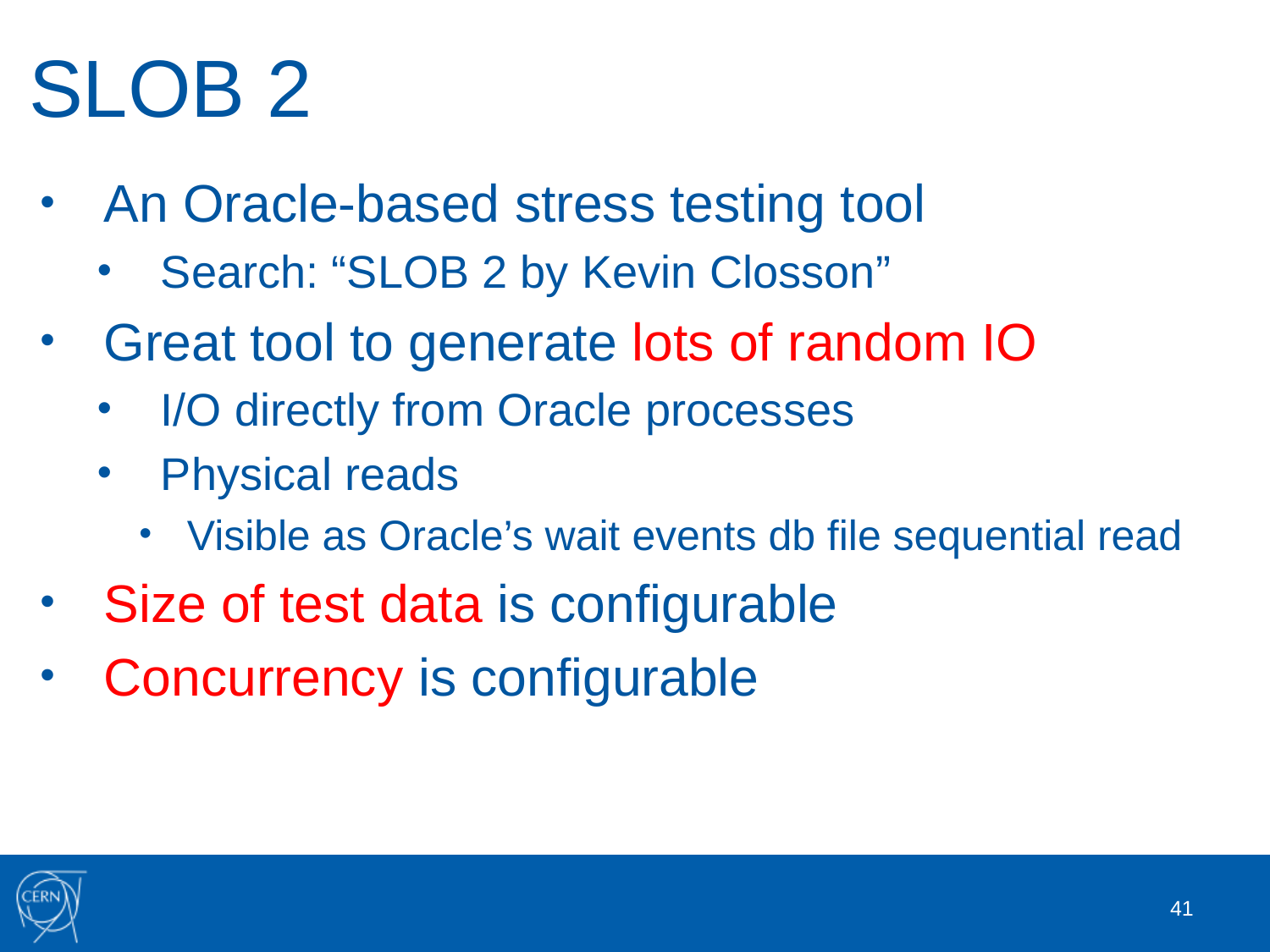

# SLOB 2
An Oracle-based stress testing tool
Search: “SLOB 2 by Kevin Closson”
Great tool to generate lots of random IO
I/O directly from Oracle processes
Physical reads
Visible as Oracle’s wait events db file sequential read
Size of test data is configurable
Concurrency is configurable

41